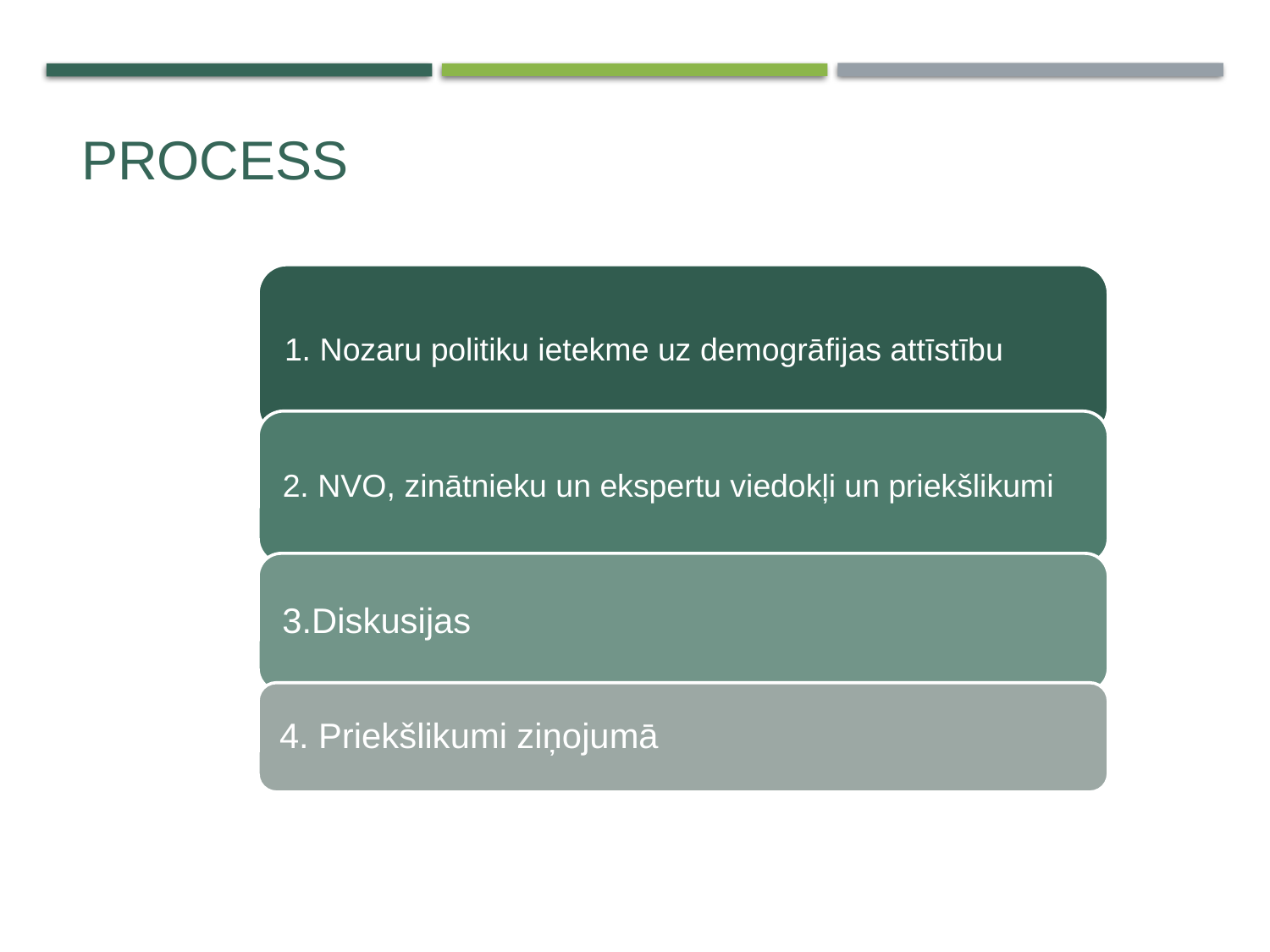

# PROCESS
1. Nozaru politiku ietekme uz demogrāfijas attīstību
2. NVO, zinātnieku un ekspertu viedokļi un priekšlikumi
3.Diskusijas
4. Priekšlikumi ziņojumā